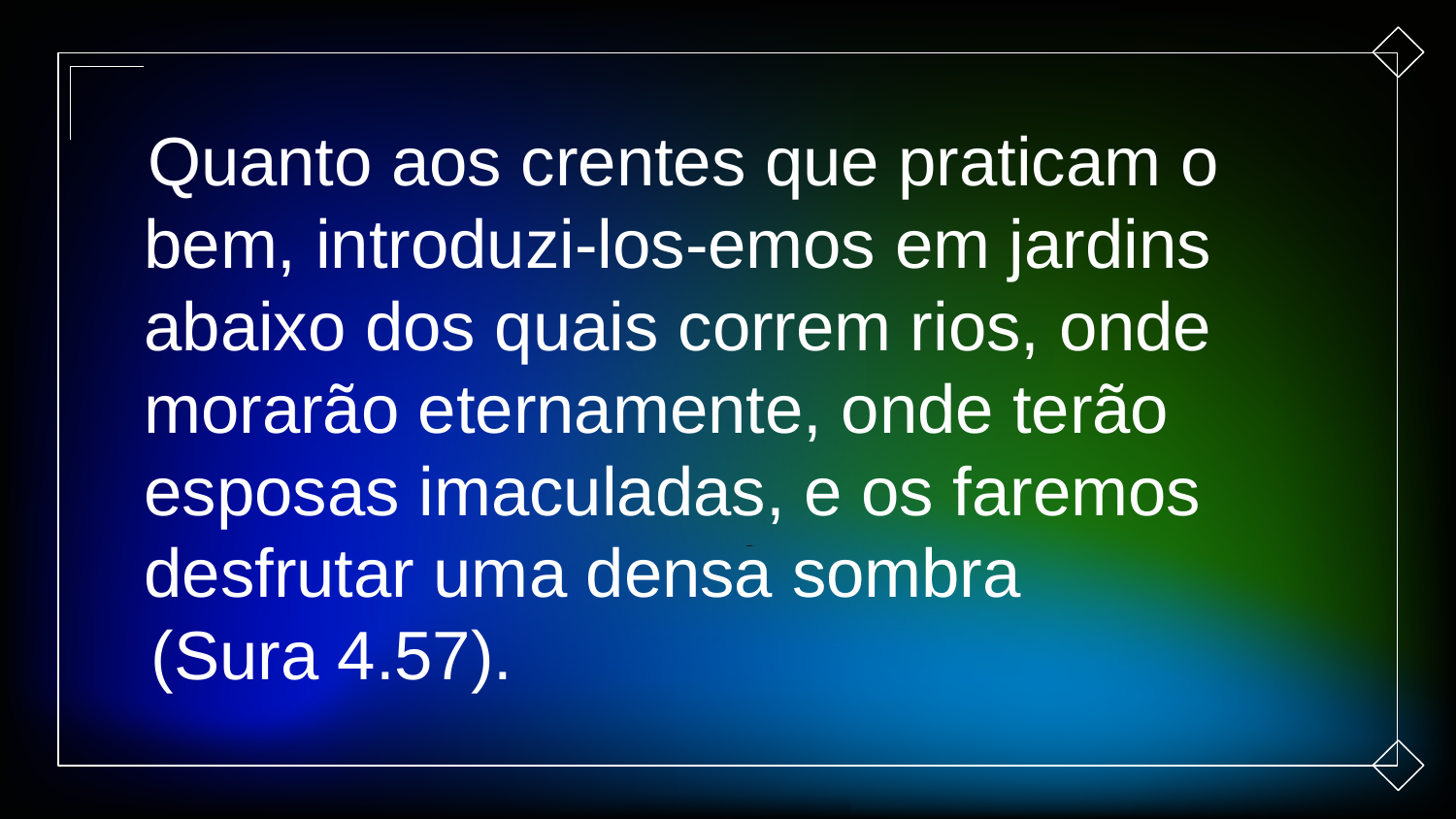

Quanto aos crentes que praticam o bem, introduzi-los-emos em jardins abaixo dos quais correm rios, onde morarão eternamente, onde terão esposas imaculadas, e os faremos desfrutar uma densa sombra
   (Sura 4.57).